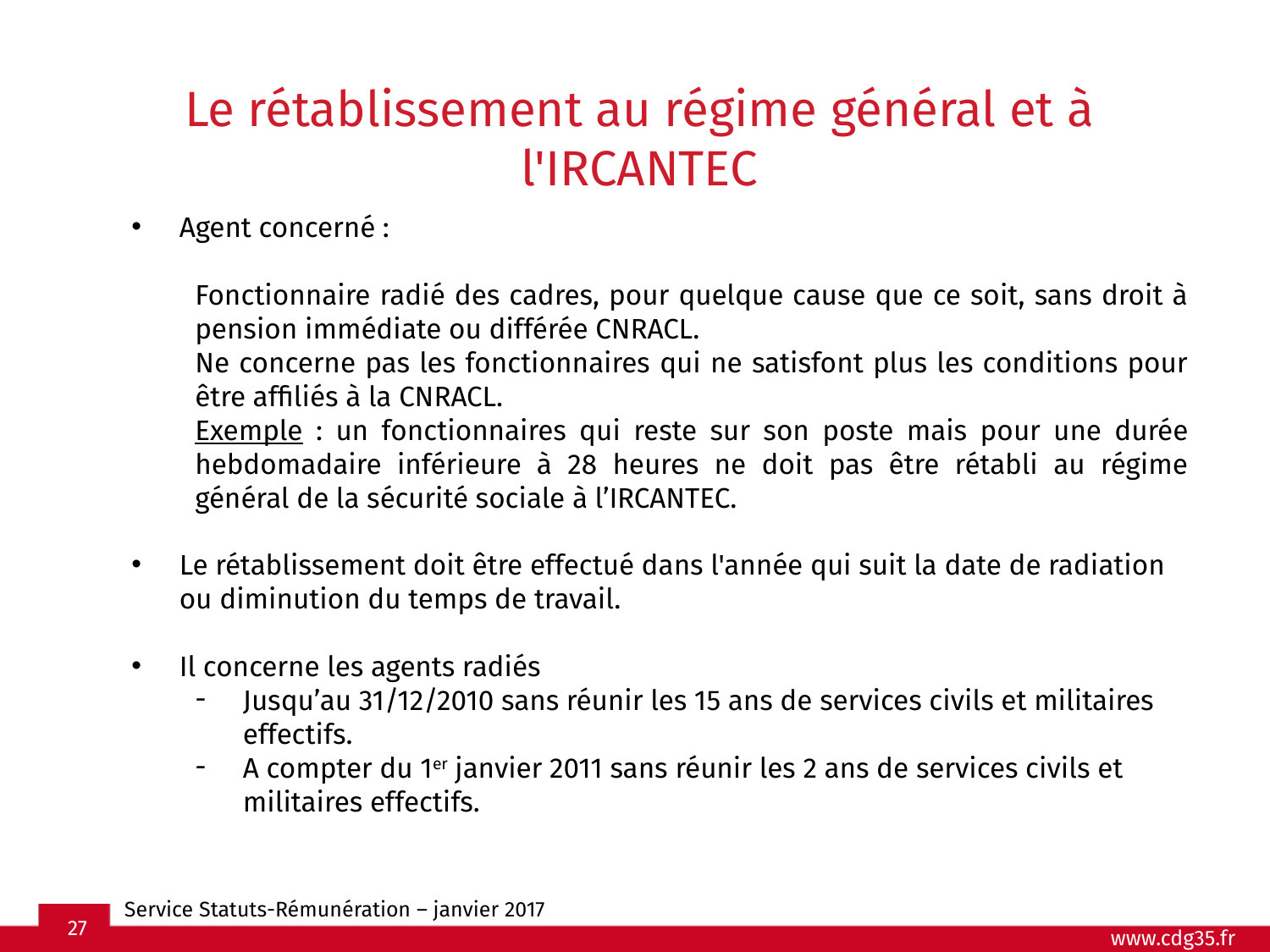

Le rétablissement au régime général et à l'IRCANTEC
Agent concerné :

Fonctionnaire radié des cadres, pour quelque cause que ce soit, sans droit à pension immédiate ou différée CNRACL.
Ne concerne pas les fonctionnaires qui ne satisfont plus les conditions pour être affiliés à la CNRACL.
Exemple : un fonctionnaires qui reste sur son poste mais pour une durée hebdomadaire inférieure à 28 heures ne doit pas être rétabli au régime général de la sécurité sociale à l’IRCANTEC.

Le rétablissement doit être effectué dans l'année qui suit la date de radiation ou diminution du temps de travail.

Il concerne les agents radiés
Jusqu’au 31/12/2010 sans réunir les 15 ans de services civils et militaires effectifs.
A compter du 1er janvier 2011 sans réunir les 2 ans de services civils et militaires effectifs.